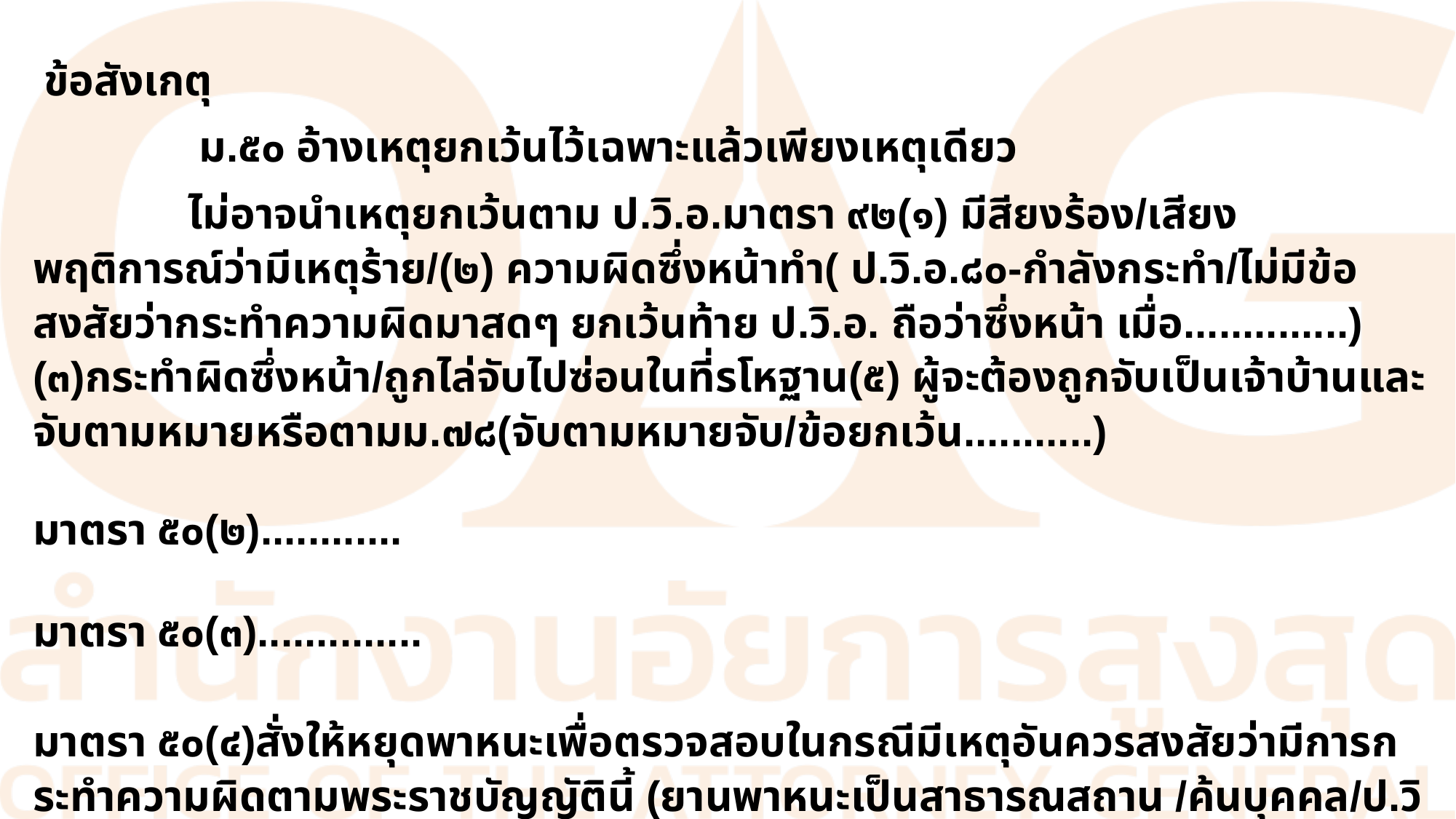

ข้อสังเกตุ
               ม.๕๐ อ้างเหตุยกเว้นไว้เฉพาะแล้วเพียงเหตุเดียว
              ไม่อาจนำเหตุยกเว้นตาม ป.วิ.อ.มาตรา ๙๒(๑) มีสียงร้อง/เสียงพฤติการณ์ว่ามีเหตุร้าย/(๒) ความผิดซึ่งหน้าทำ( ป.วิ.อ.๘๐-กำลังกระทำ/ไม่มีข้อสงสัยว่ากระทำความผิดมาสดๆ ยกเว้นท้าย ป.วิ.อ. ถือว่าซึ่งหน้า เมื่อ..............)(๓)กระทำผิดซึ่งหน้า/ถูกไล่จับไปซ่อนในที่รโหฐาน(๕) ผู้จะต้องถูกจับเป็นเจ้าบ้านและจับตามหมายหรือตามม.๗๘(จับตามหมายจับ/ข้อยกเว้น...........)

มาตรา ๕๐(๒)............

มาตรา ๕๐(๓)..............

มาตรา ๕๐(๔)สั่งให้หยุดพาหนะเพื่อตรวจสอบในกรณีมีเหตุอันควรสงสัยว่ามีการกระทำความผิดตามพระราชบัญญัตินี้ (ยานพาหนะเป็นสาธารณสถาน /ค้นบุคคล/ป.วิ.อ.มาตรา  ๙๓)